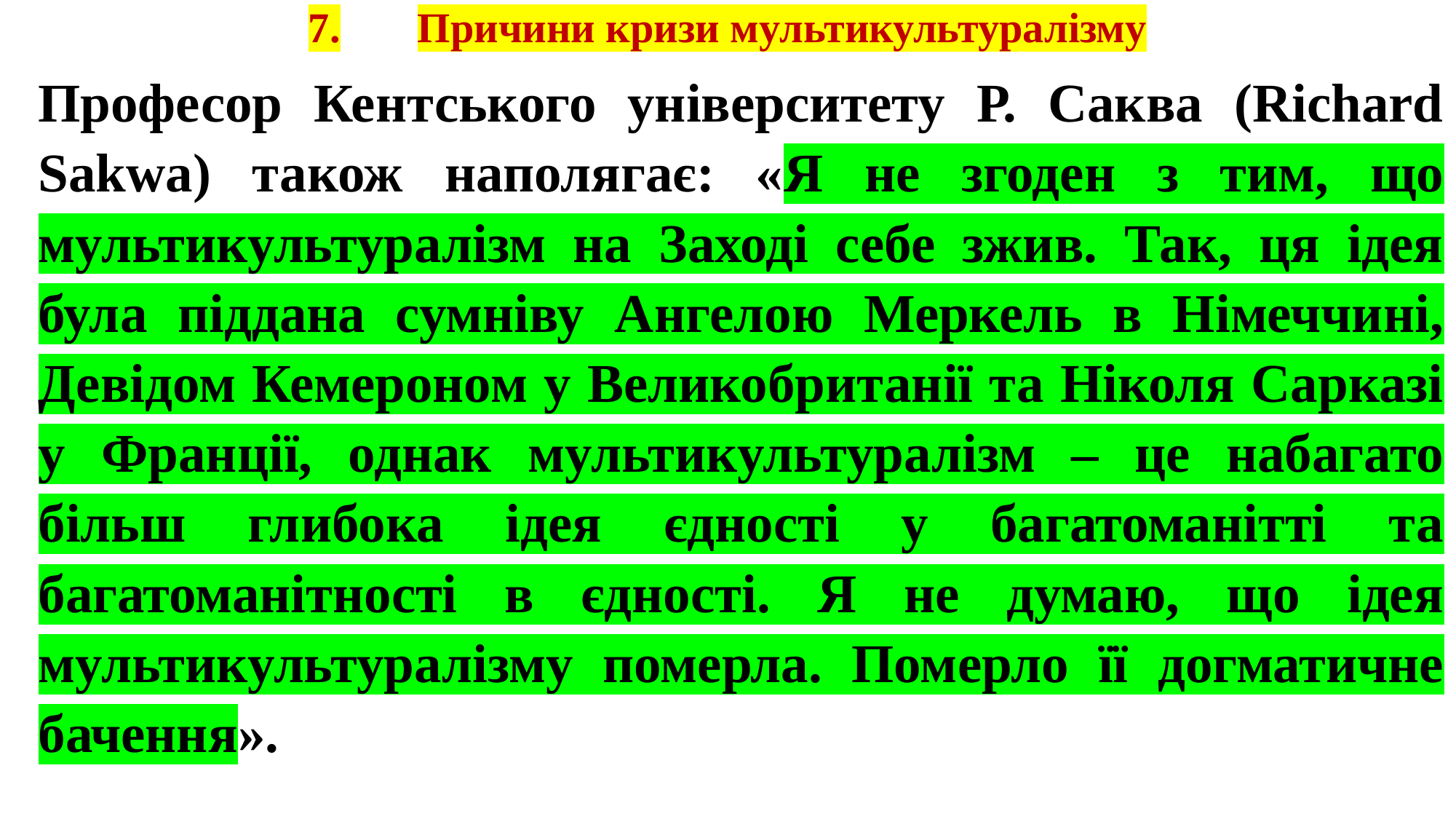

# 7.	Причини кризи мультикультуралізму
Професор Кентського університету Р. Саква (Richard Sakwa) також наполягає: «Я не згоден з тим, що мультикультуралізм на Заході себе зжив. Так, ця ідея була піддана сумніву Ангелою Меркель в Німеччині, Девідом Кемероном у Великобританії та Ніколя Сарказі у Франції, однак мультикультуралізм – це набагато більш глибока ідея єдності у багатоманітті та багатоманітності в єдності. Я не думаю, що ідея мультикультуралізму померла. Померло її догматичне бачення».